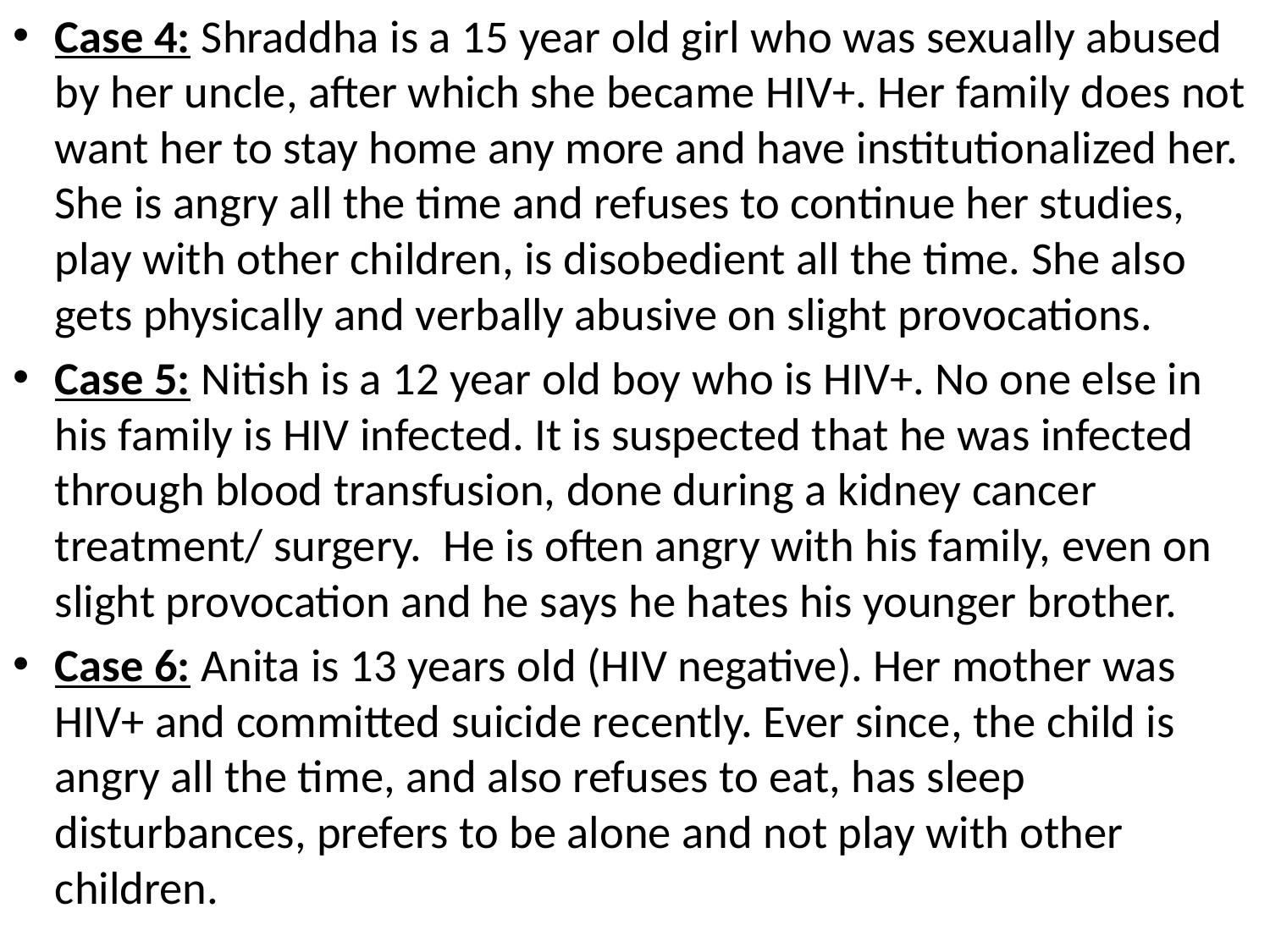

Case 4: Shraddha is a 15 year old girl who was sexually abused by her uncle, after which she became HIV+. Her family does not want her to stay home any more and have institutionalized her. She is angry all the time and refuses to continue her studies, play with other children, is disobedient all the time. She also gets physically and verbally abusive on slight provocations.
Case 5: Nitish is a 12 year old boy who is HIV+. No one else in his family is HIV infected. It is suspected that he was infected through blood transfusion, done during a kidney cancer treatment/ surgery.  He is often angry with his family, even on slight provocation and he says he hates his younger brother.
Case 6: Anita is 13 years old (HIV negative). Her mother was HIV+ and committed suicide recently. Ever since, the child is angry all the time, and also refuses to eat, has sleep disturbances, prefers to be alone and not play with other children.